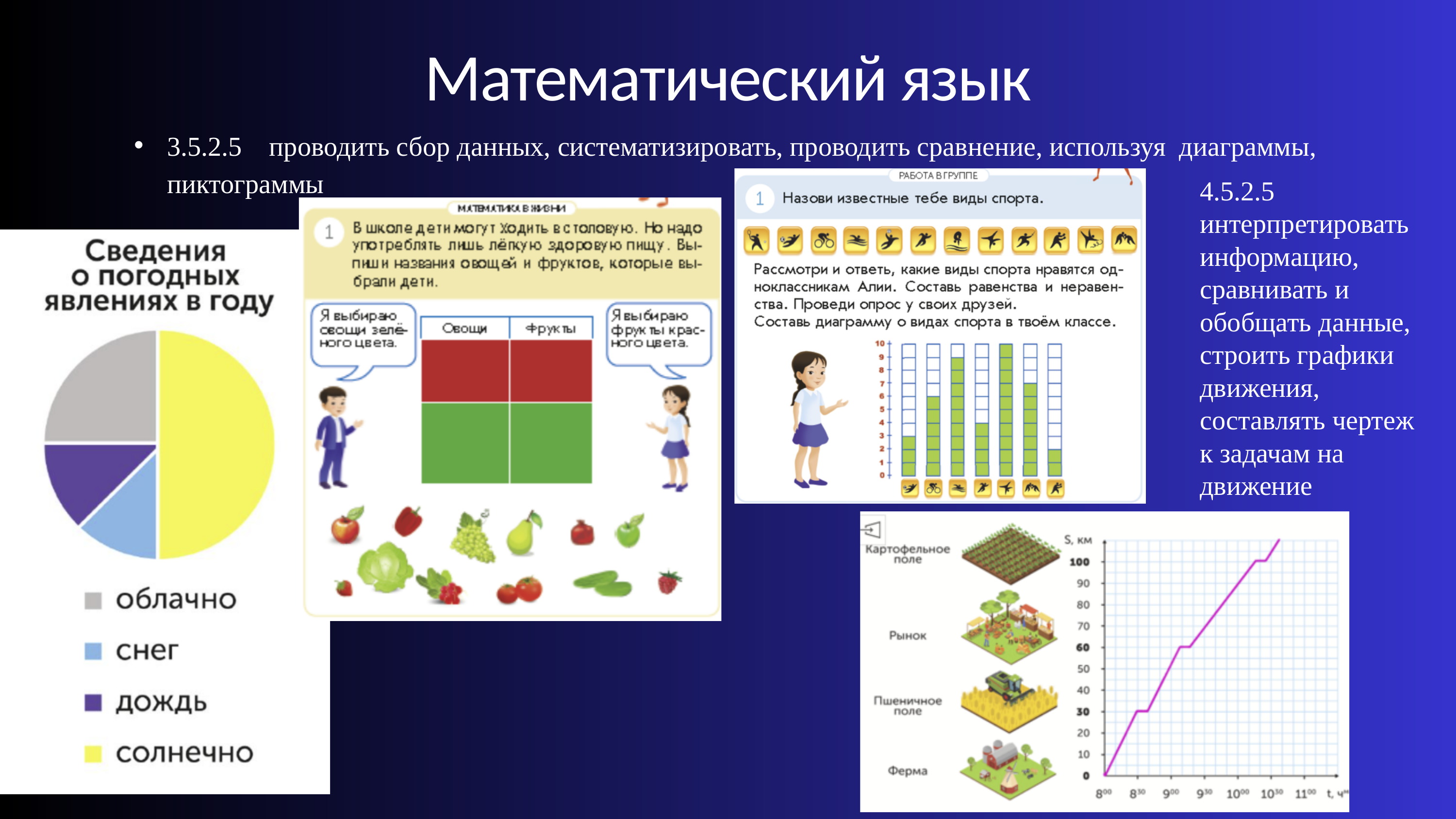

Математический язык
3.5.2.5    проводить сбор данных, систематизировать, проводить сравнение, используя  диаграммы, пиктограммы

4.5.2.5   интерпретировать информацию, сравнивать и обобщать данные, строить графики движения, составлять чертеж к задачам на движение